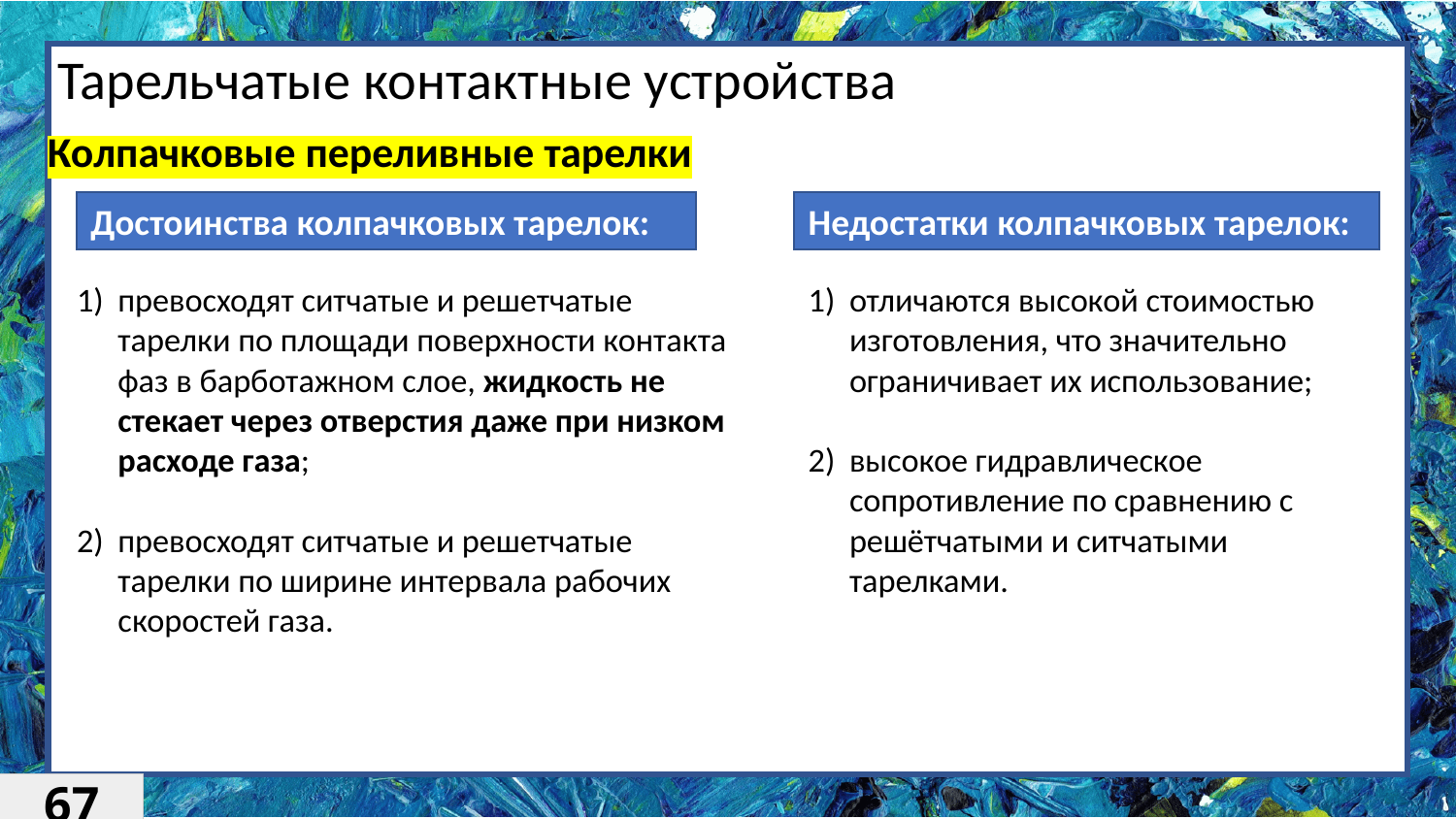

# Тарельчатые контактные устройства
Колпачковые переливные тарелки
Достоинства колпачковых тарелок:
Недостатки колпачковых тарелок:
превосходят ситчатые и решетчатые тарелки по площади поверхности контакта фаз в барботажном слое, жидкость не стекает через отверстия даже при низком расходе газа;

превосходят ситчатые и решетчатые тарелки по ширине интервала рабочих скоростей газа.
отличаются высокой стоимостью изготовления, что значительно ограничивает их использование;

высокое гидравлическое сопротивление по сравнению с решётчатыми и ситчатыми тарелками.
67